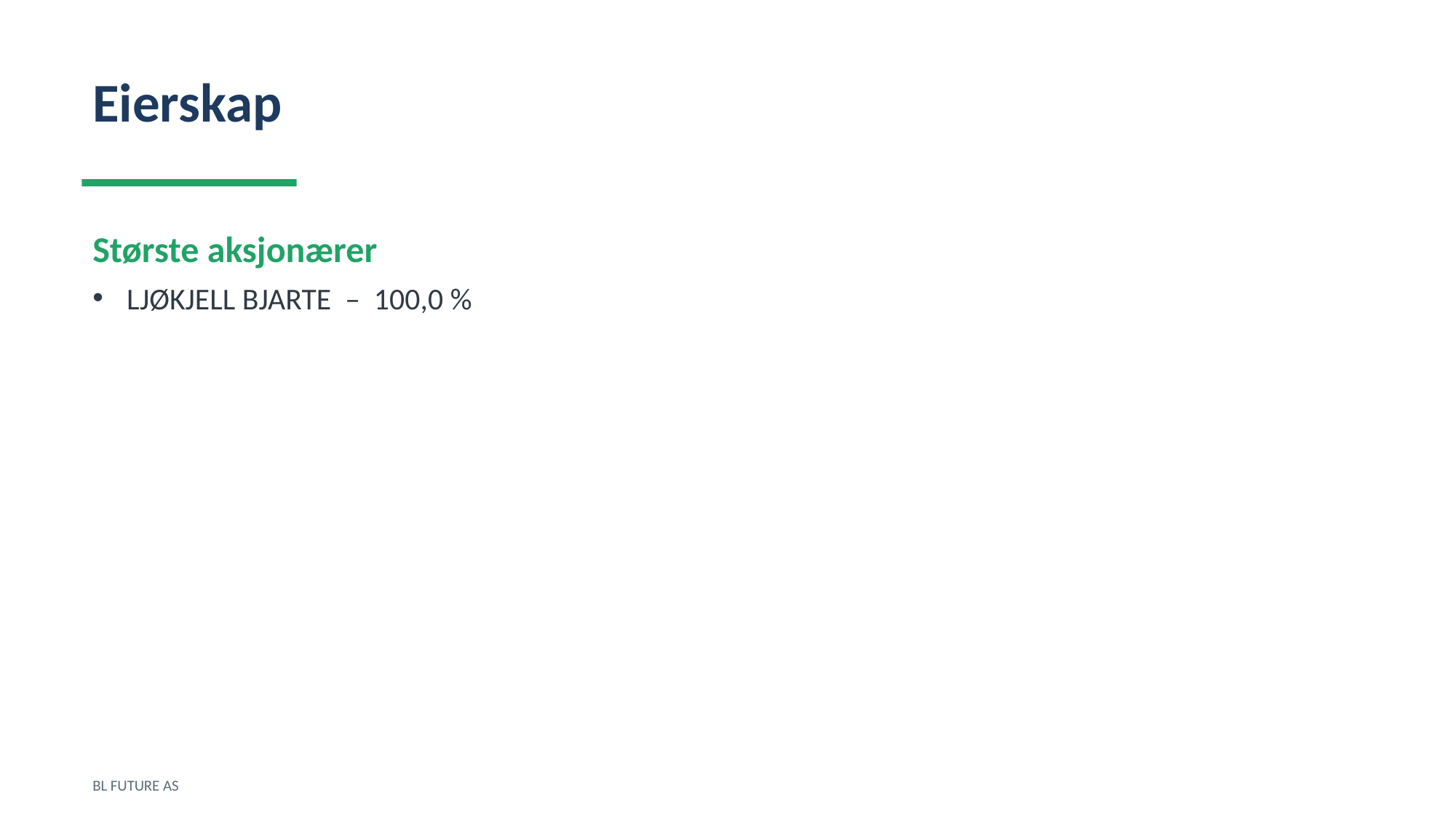

Eierskap

Største aksjonærer
LJØKJELL BJARTE  –  100,0 %
BL FUTURE AS